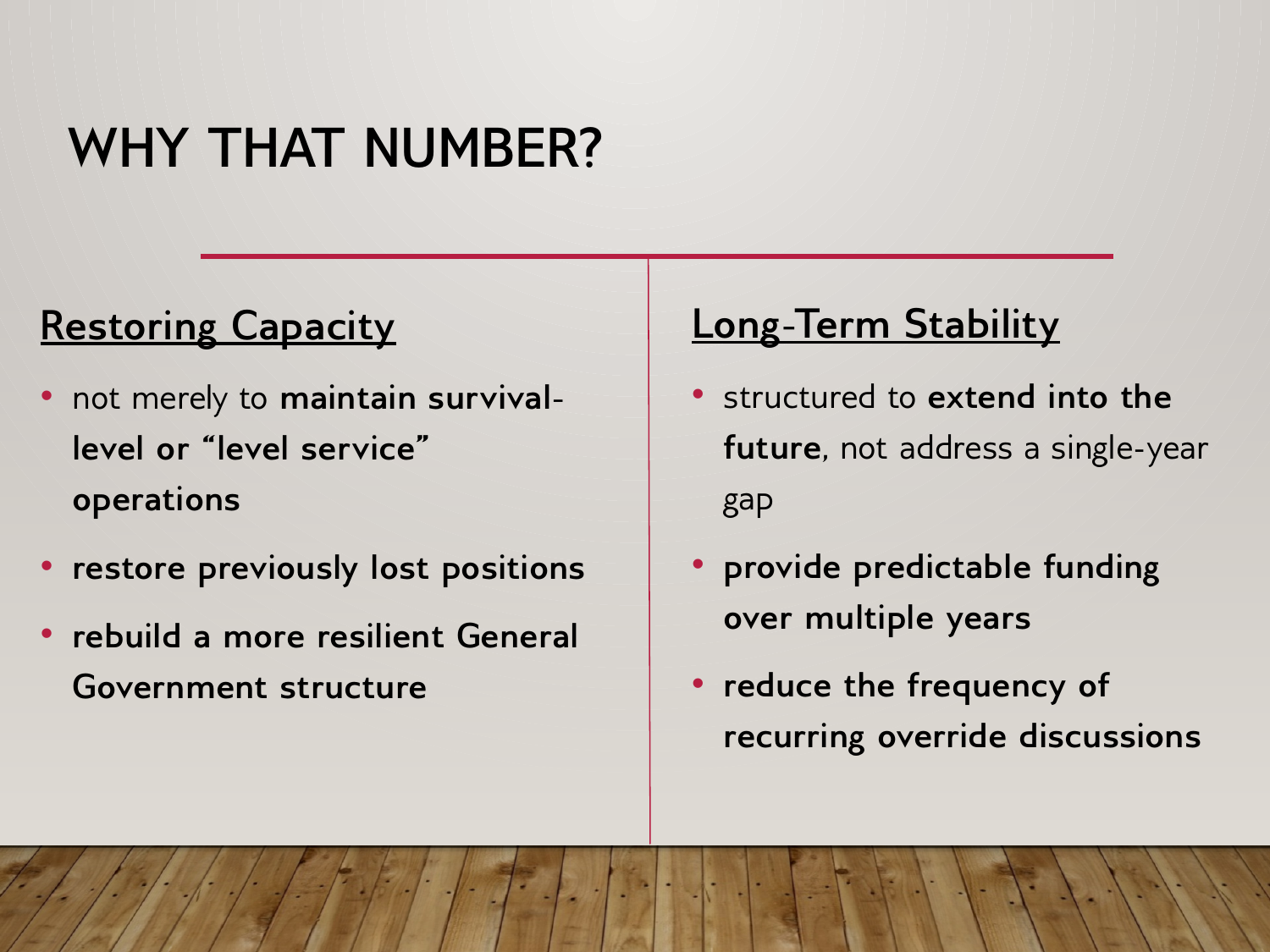

# Why That Number?
Long-Term Stability
structured to extend into the future, not address a single-year gap
provide predictable funding over multiple years
reduce the frequency of recurring override discussions
Restoring Capacity
not merely to maintain survival-level or “level service” operations
restore previously lost positions
rebuild a more resilient General Government structure